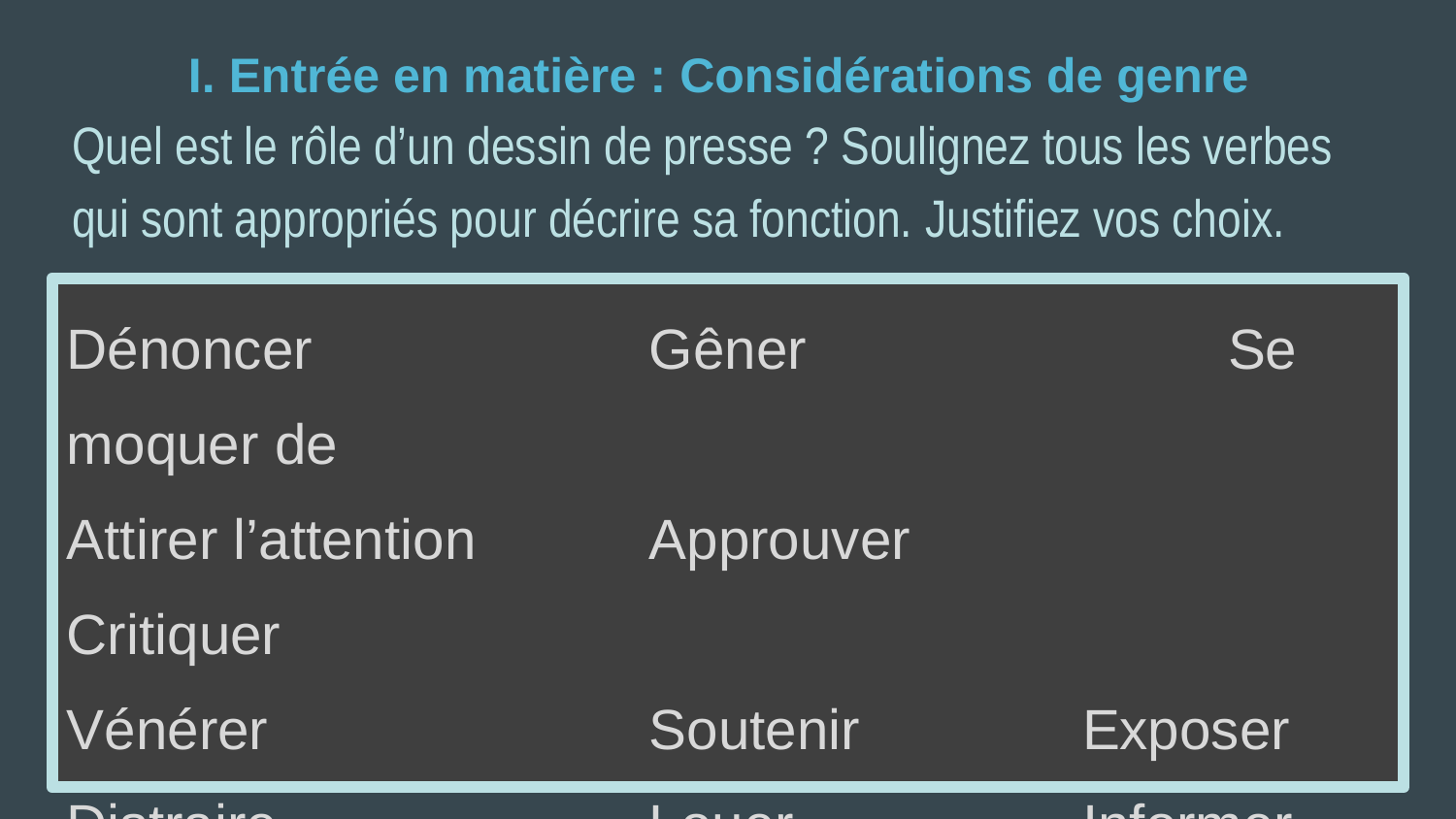

I. Entrée en matière : Considérations de genre
Quel est le rôle d’un dessin de presse ? Soulignez tous les verbes qui sont appropriés pour décrire sa fonction. Justifiez vos choix.
Dénoncer			Gêner	      	         Se moquer de
Attirer l’attention   	Approuver   	         Critiquer
Vénérer			Soutenir	         Exposer
Distraire			Louer		         Informer
Porter un jugement           Faire rire   	         Sanctionner